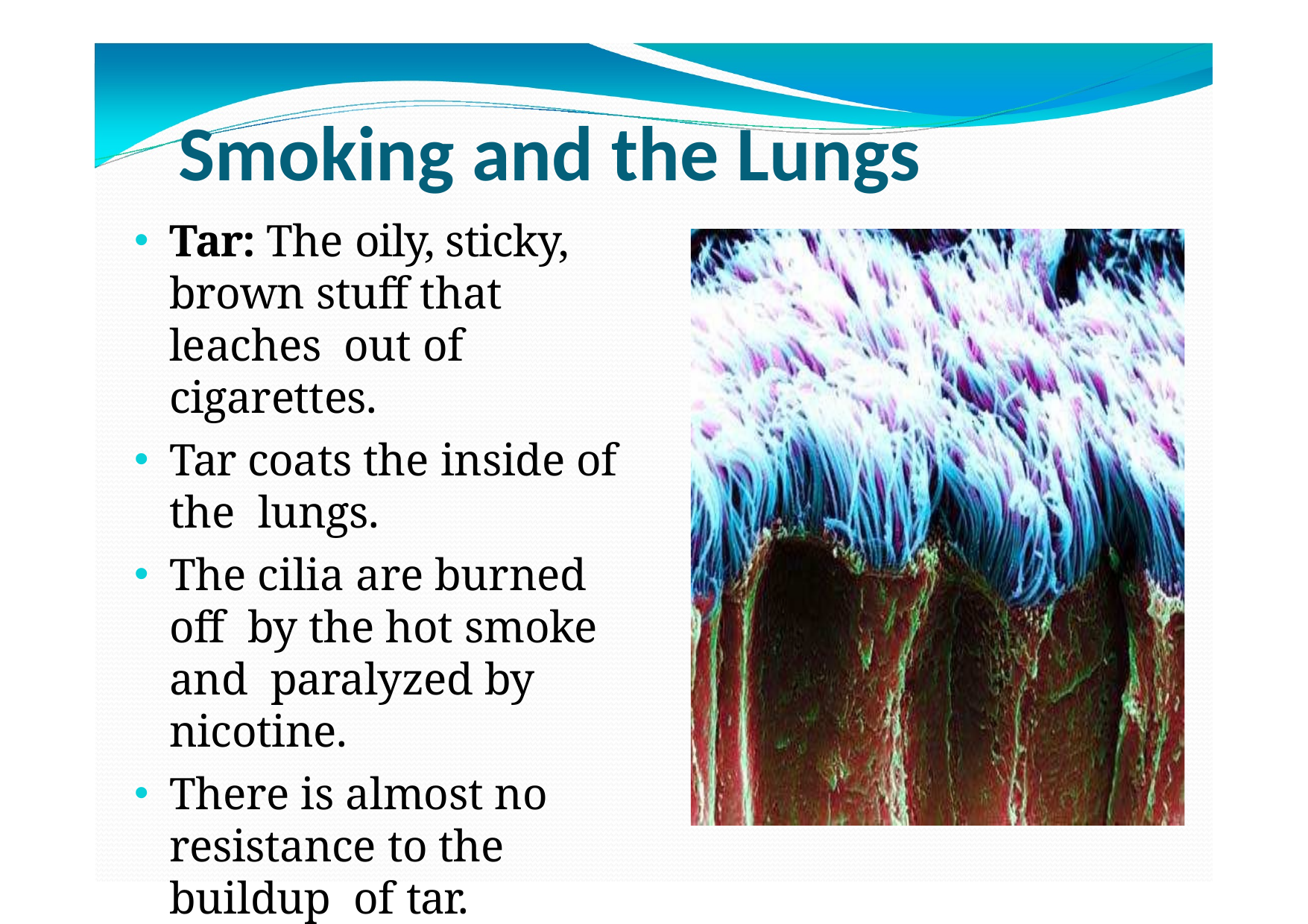

# Smoking and the Lungs
Tar: The oily, sticky,  brown stuff that leaches  out of cigarettes.
Tar coats the inside of the  lungs.
The cilia are burned off  by the hot smoke and  paralyzed by nicotine.
There is almost no  resistance to the buildup  of tar.